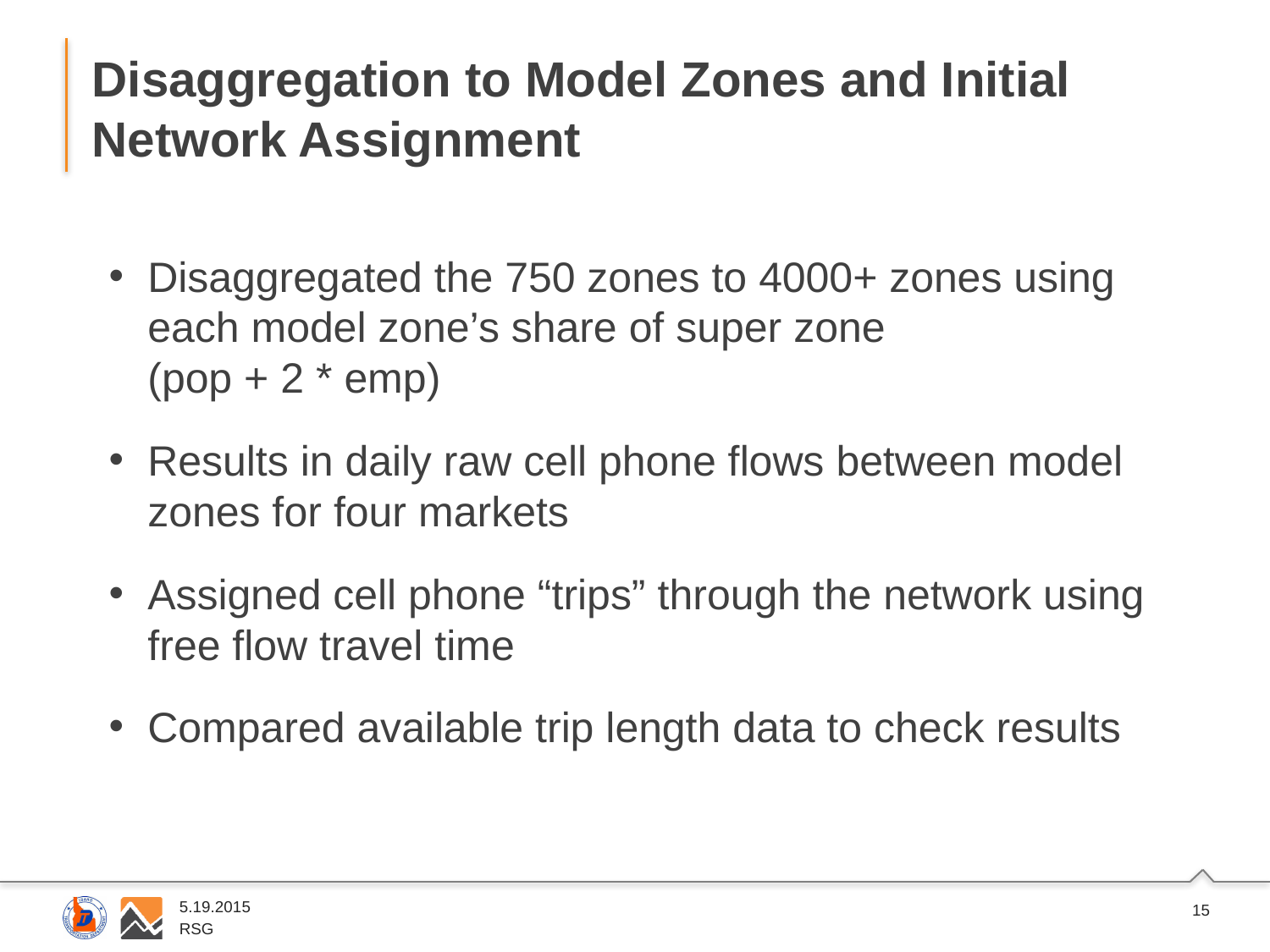

# Disaggregation to Model Zones and Initial Network Assignment
Disaggregated the 750 zones to 4000+ zones using each model zone’s share of super zone
(pop + 2 * emp)
Results in daily raw cell phone flows between model zones for four markets
Assigned cell phone “trips” through the network using free flow travel time
Compared available trip length data to check results